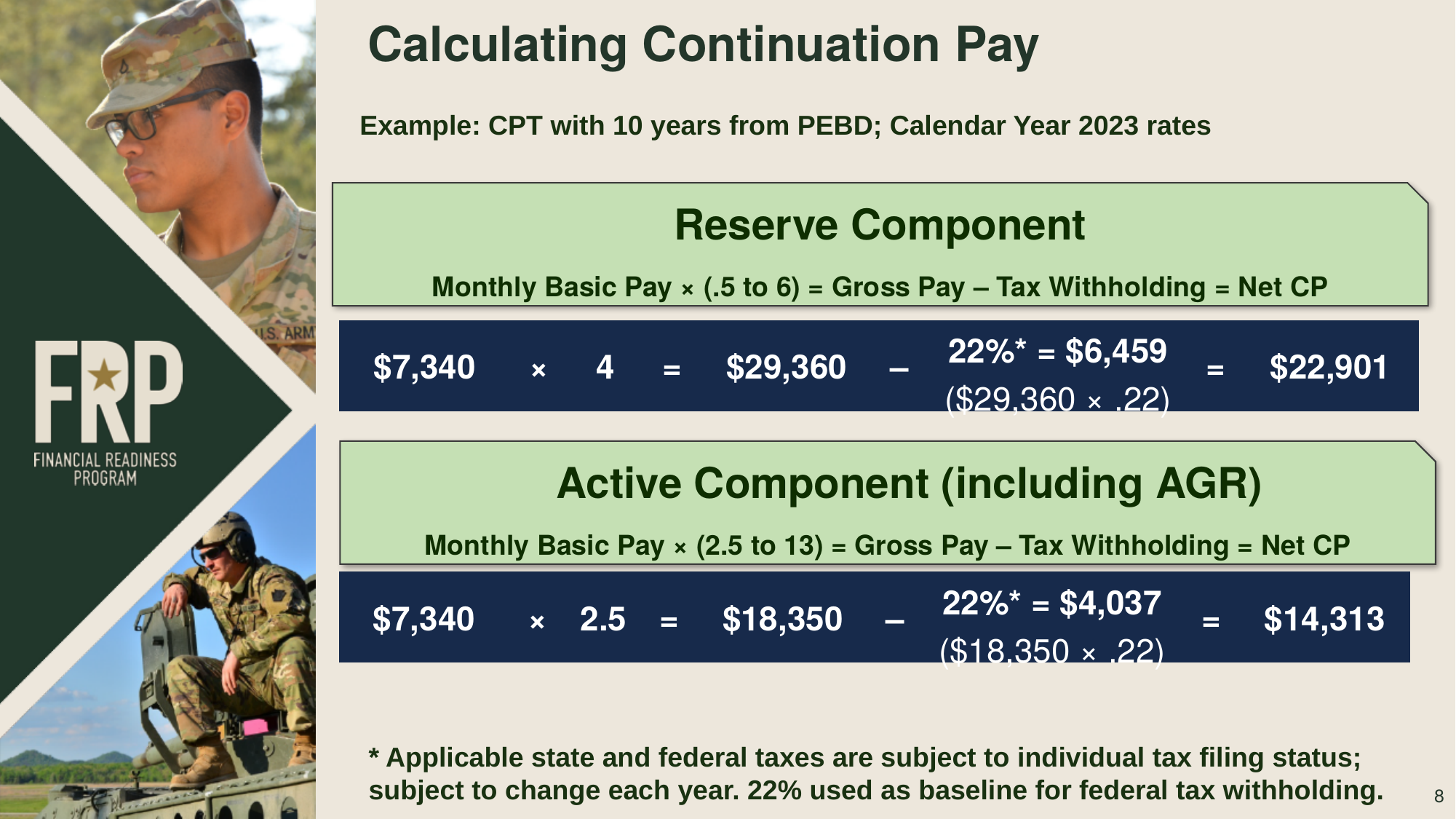

# Calculating Continuation Pay
Example: CPT with 10 years from PEBD; Calendar Year 2023 rates

Reserve Component
Monthly Basic Pay × (.5 to 6) = Gross Pay – Tax Withholding = Net CP
| $7,340 | × | 4 | = | $29,360 | – | 22%\* = $6,459 ($29,360 × .22) | = | $22,901 |
| --- | --- | --- | --- | --- | --- | --- | --- | --- |

Active Component (including AGR)
Monthly Basic Pay × (2.5 to 13) = Gross Pay – Tax Withholding = Net CP
| $7,340 | × | 2.5 | = | $18,350 | – | 22%\* = $4,037 ($18,350 × .22) | = | $14,313 |
| --- | --- | --- | --- | --- | --- | --- | --- | --- |
* Applicable state and federal taxes are subject to individual tax filing status; subject to change each year. 22% used as baseline for federal tax withholding.
8